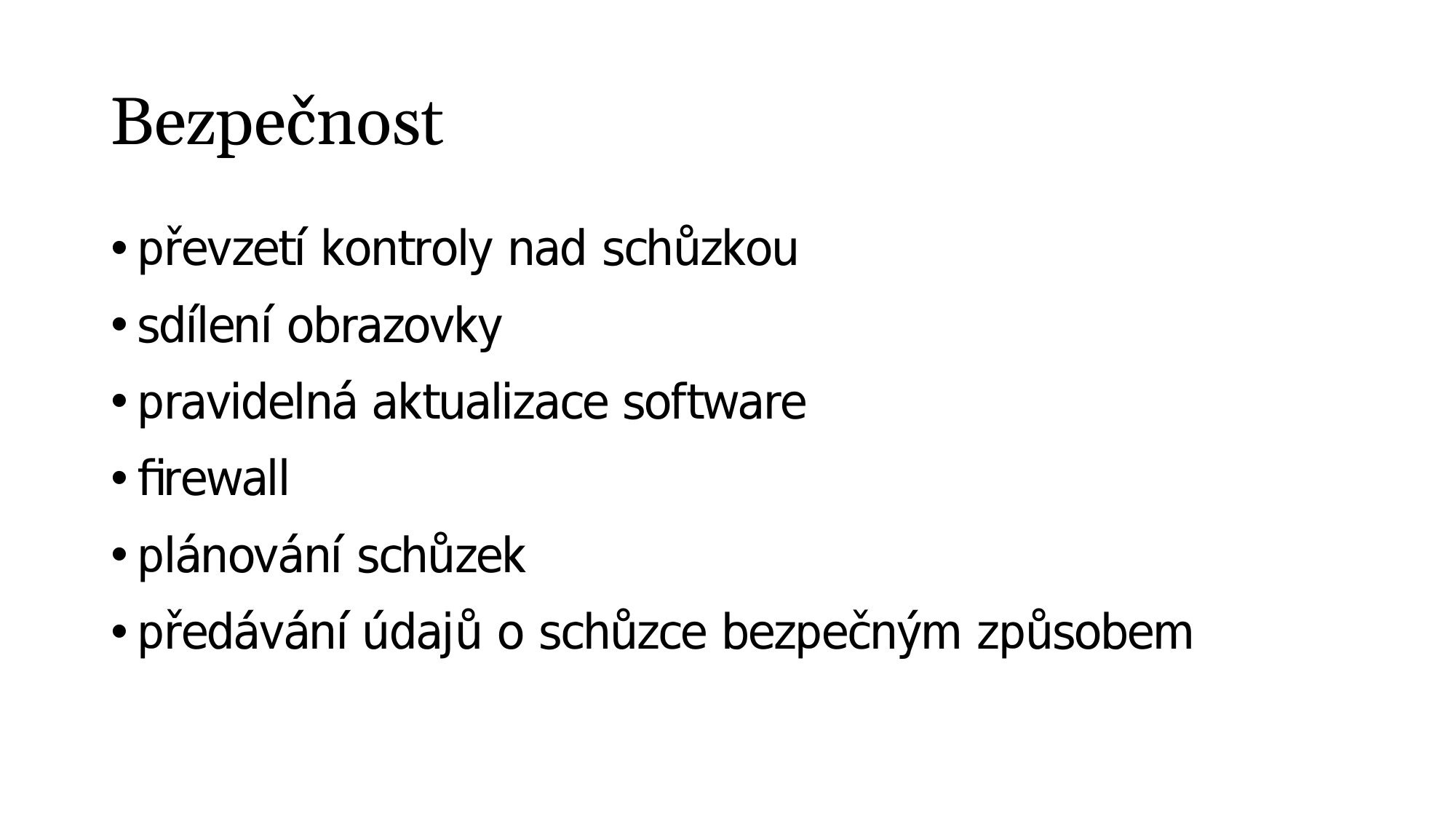

# Bezpečnost
převzetí kontroly nad schůzkou
sdílení obrazovky
pravidelná aktualizace software
firewall
plánování schůzek
předávání údajů o schůzce bezpečným způsobem